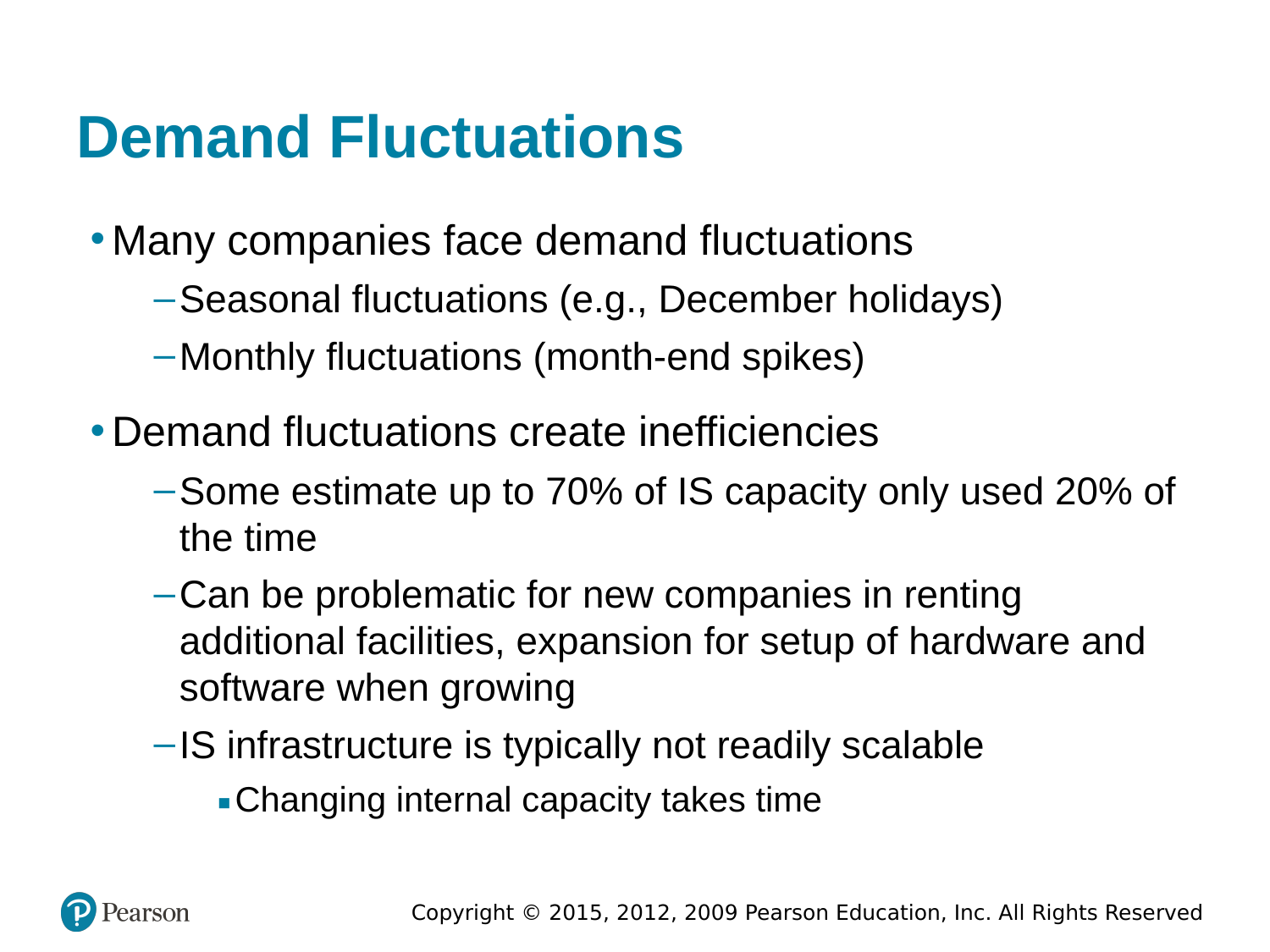

# Demand Fluctuations
Many companies face demand fluctuations
Seasonal fluctuations (e.g., December holidays)
Monthly fluctuations (month-end spikes)
Demand fluctuations create inefficiencies
Some estimate up to 70% of IS capacity only used 20% of the time
Can be problematic for new companies in renting additional facilities, expansion for setup of hardware and software when growing
IS infrastructure is typically not readily scalable
Changing internal capacity takes time